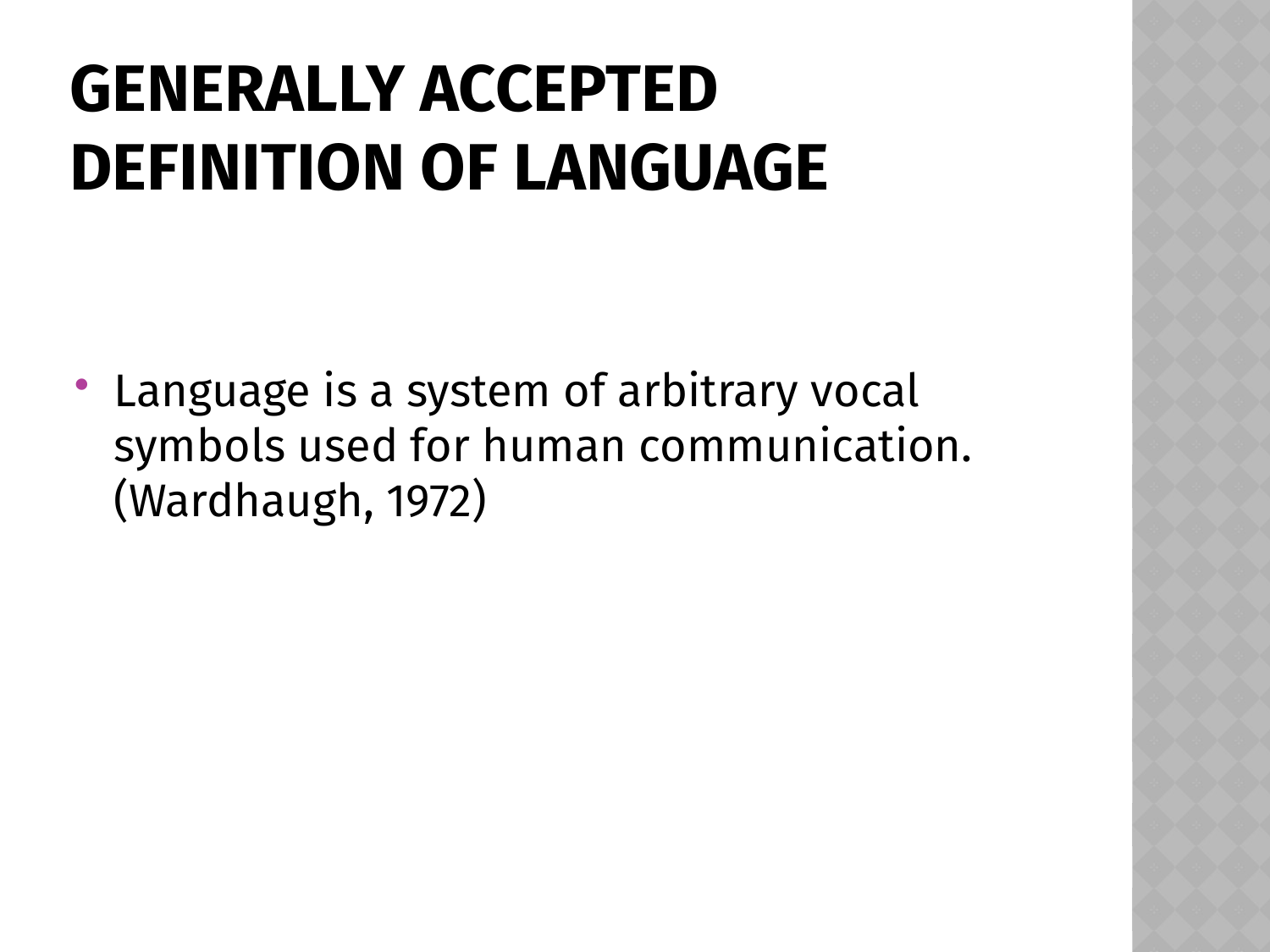

# Generally Accepted Definition of Language

Language is a system of arbitrary vocal symbols used for human communication.(Wardhaugh, 1972)